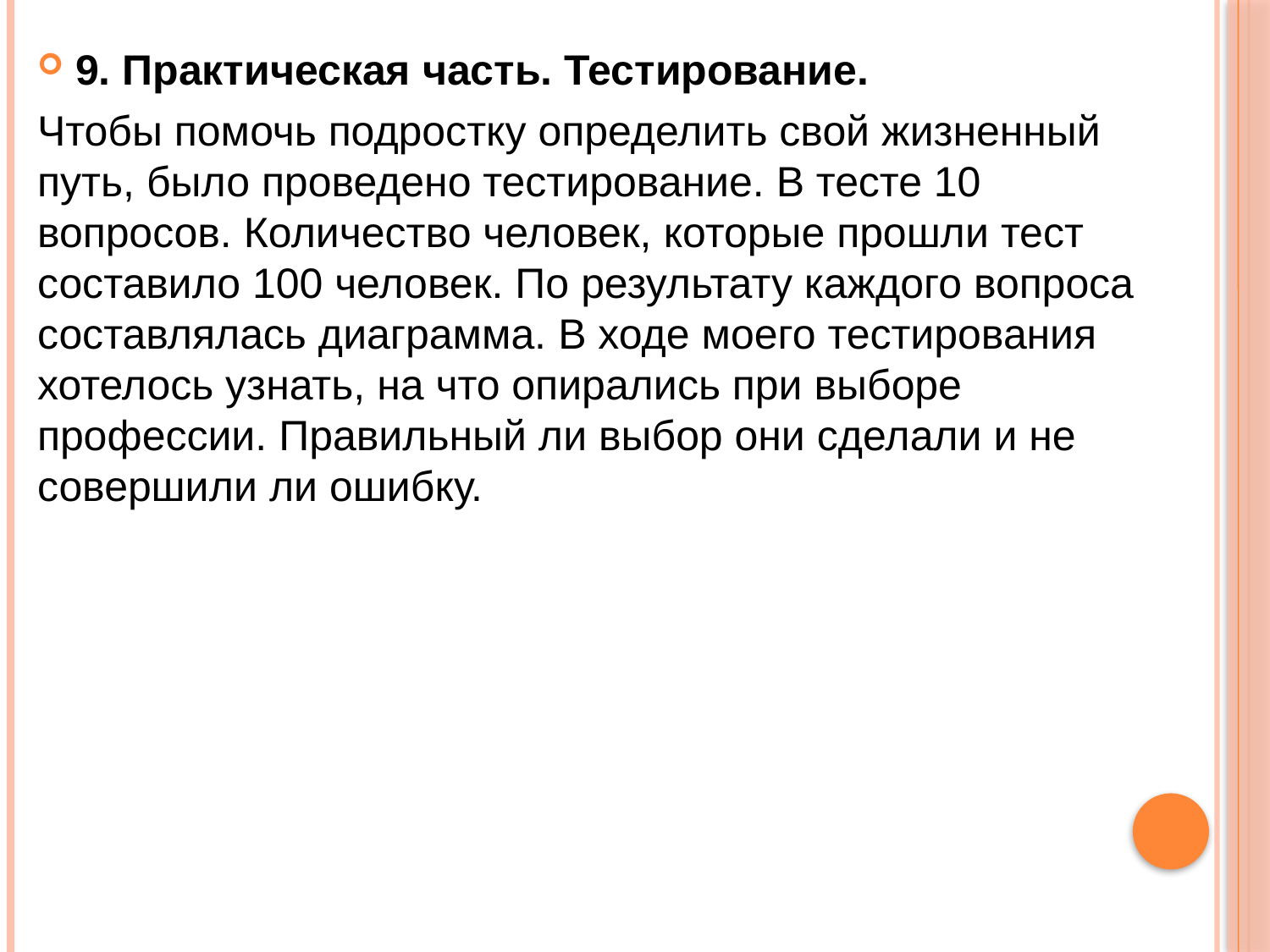

9. Практическая часть. Тестирование.
Чтобы помочь подростку определить свой жизненный путь, было проведено тестирование. В тесте 10 вопросов. Количество человек, которые прошли тест составило 100 человек. По результату каждого вопроса составлялась диаграмма. В ходе моего тестирования хотелось узнать, на что опирались при выборе профессии. Правильный ли выбор они сделали и не совершили ли ошибку.